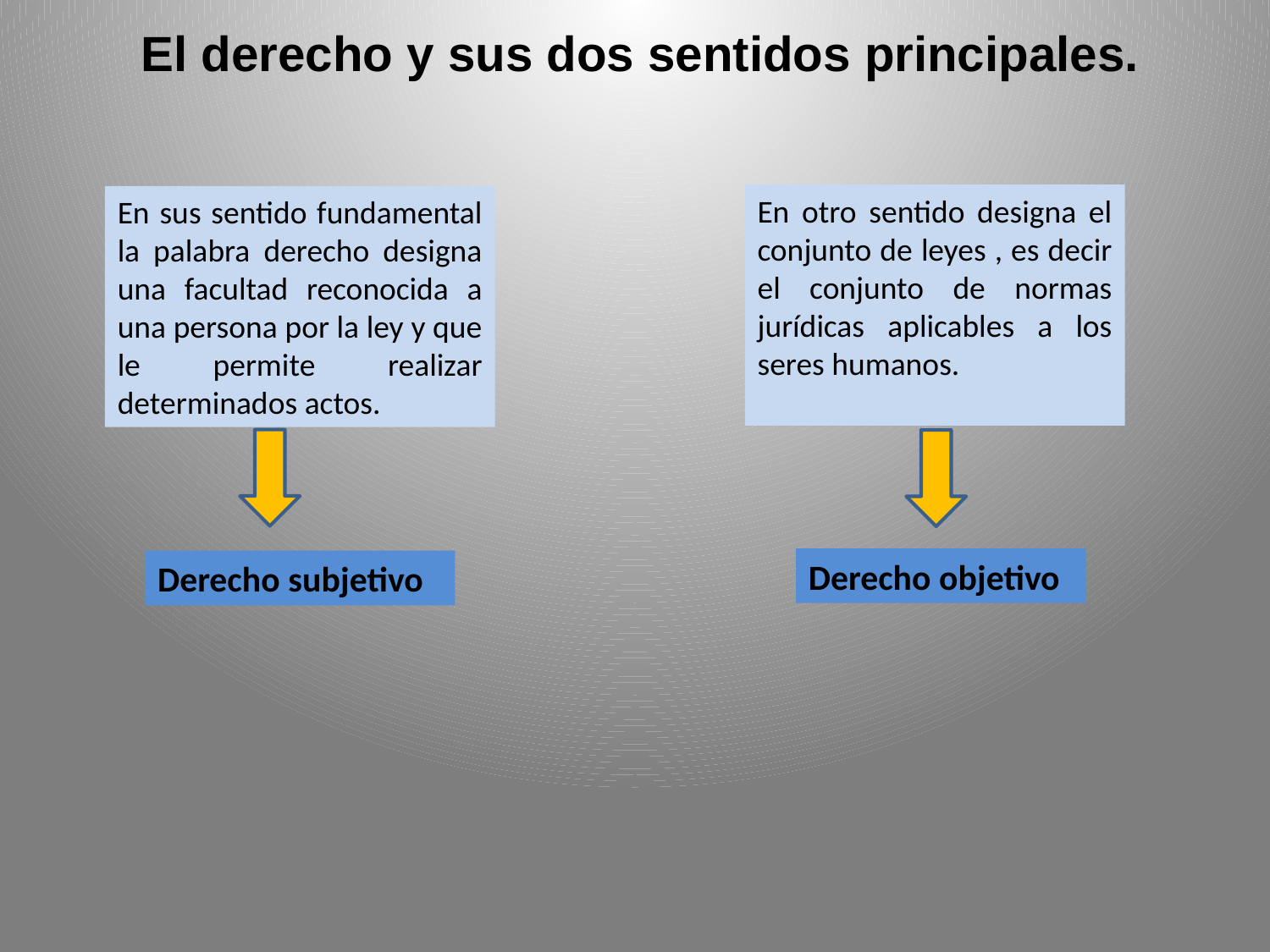

El derecho y sus dos sentidos principales.

En otro sentido designa el conjunto de leyes , es decir el conjunto de normas jurídicas aplicables a los seres humanos.

En sus sentido fundamental la palabra derecho designa una facultad reconocida a una persona por la ley y que le permite realizar determinados actos.

Derecho objetivo
Derecho subjetivo